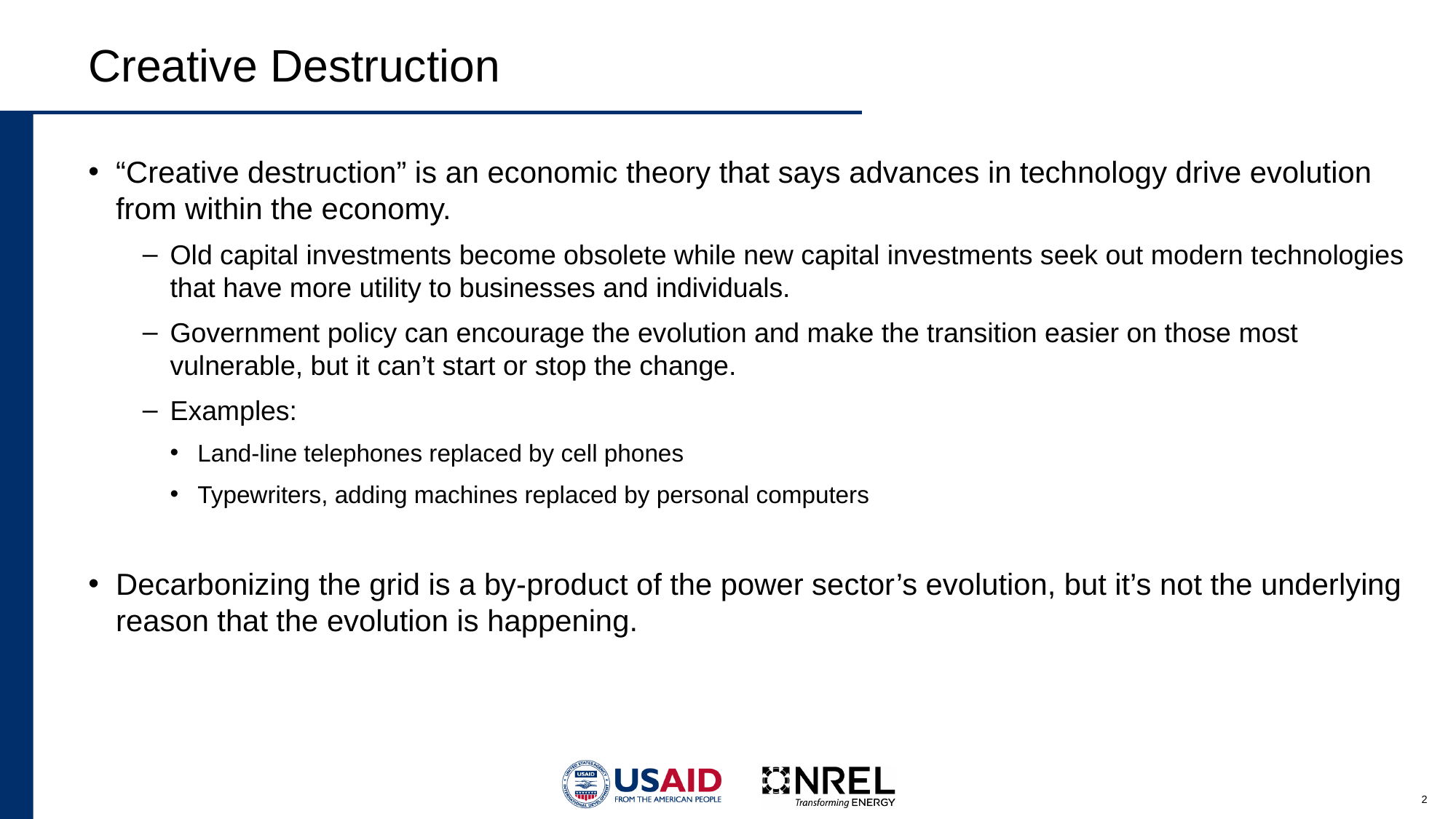

# Creative Destruction
“Creative destruction” is an economic theory that says advances in technology drive evolution from within the economy.
Old capital investments become obsolete while new capital investments seek out modern technologies that have more utility to businesses and individuals.
Government policy can encourage the evolution and make the transition easier on those most vulnerable, but it can’t start or stop the change.
Examples:
Land-line telephones replaced by cell phones
Typewriters, adding machines replaced by personal computers

Decarbonizing the grid is a by-product of the power sector’s evolution, but it’s not the underlying reason that the evolution is happening.